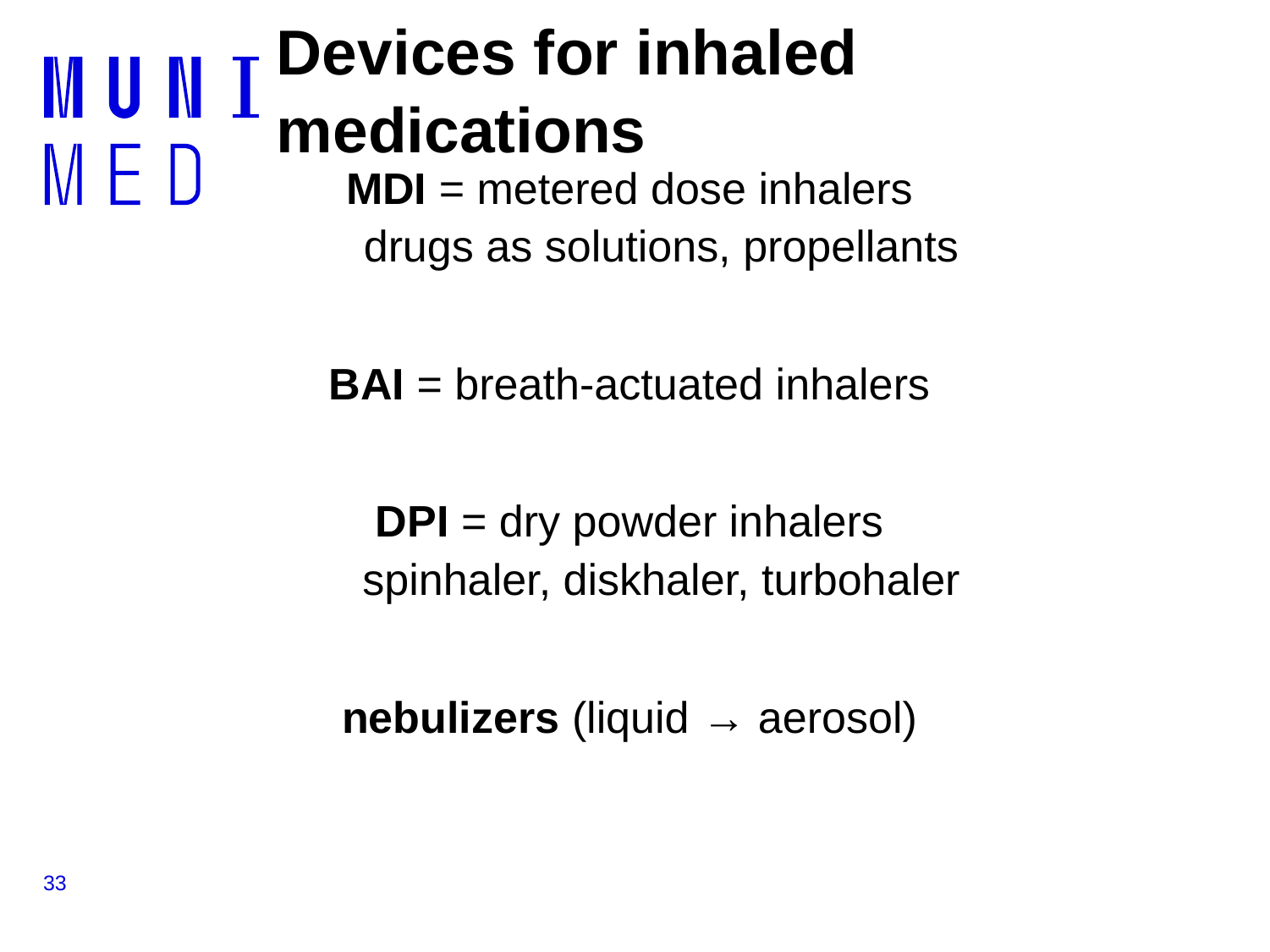

Devices for inhaled medications
MDI = metered dose inhalers
drugs as solutions, propellants

BAI = breath-actuated inhalers

DPI = dry powder inhalers
spinhaler, diskhaler, turbohaler

nebulizers (liquid → aerosol)

33